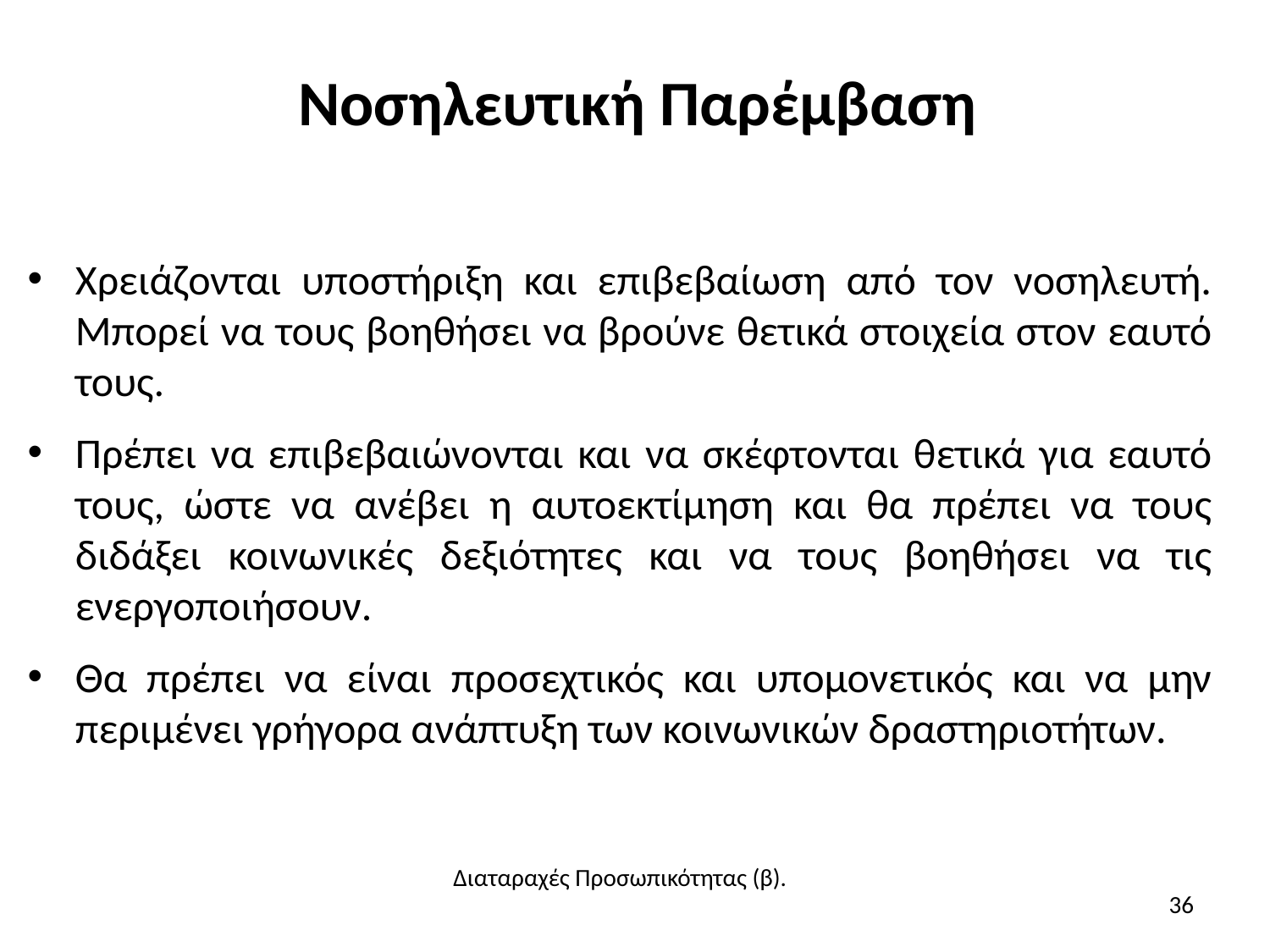

# Νοσηλευτική Παρέμβαση
Χρειάζονται υποστήριξη και επιβεβαίωση από τον νοσηλευτή. Μπορεί να τους βοηθήσει να βρούνε θετικά στοιχεία στον εαυτό τους.
Πρέπει να επιβεβαιώνονται και να σκέφτονται θετικά για εαυτό τους, ώστε να ανέβει η αυτοεκτίμηση και θα πρέπει να τους διδάξει κοινωνικές δεξιότητες και να τους βοηθήσει να τις ενεργοποιήσουν.
Θα πρέπει να είναι προσεχτικός και υπομονετικός και να μην περιμένει γρήγορα ανάπτυξη των κοινωνικών δραστηριοτήτων.
Διαταραχές Προσωπικότητας (β).
36